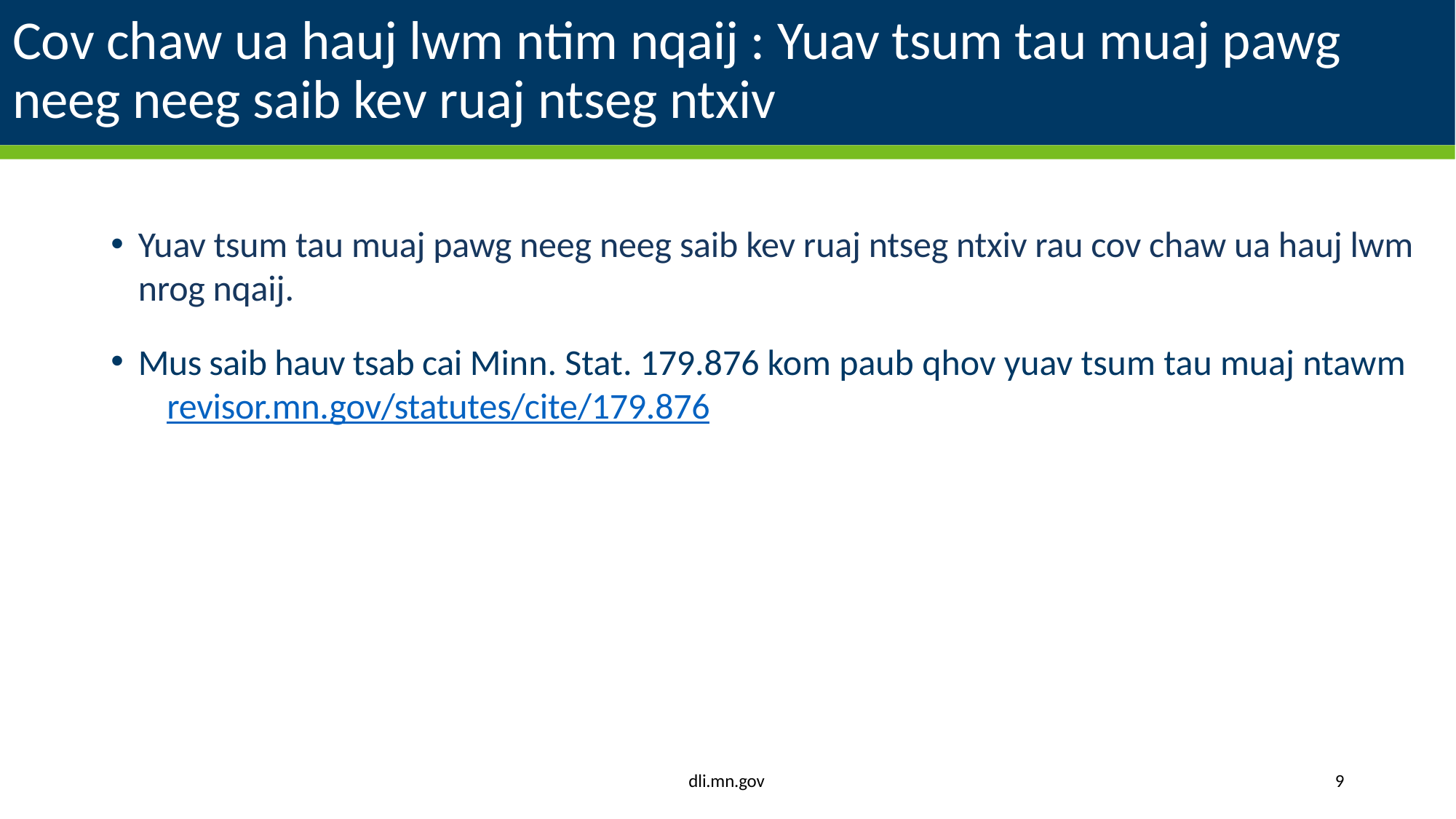

# Cov chaw ua hauj lwm ntim nqaij : Yuav tsum tau muaj pawg neeg neeg saib kev ruaj ntseg ntxiv
Yuav tsum tau muaj pawg neeg neeg saib kev ruaj ntseg ntxiv rau cov chaw ua hauj lwm nrog nqaij.
Mus saib hauv tsab cai Minn. Stat. 179.876 kom paub qhov yuav tsum tau muaj ntawm 	revisor.mn.gov/statutes/cite/179.876
dli.mn.gov
9